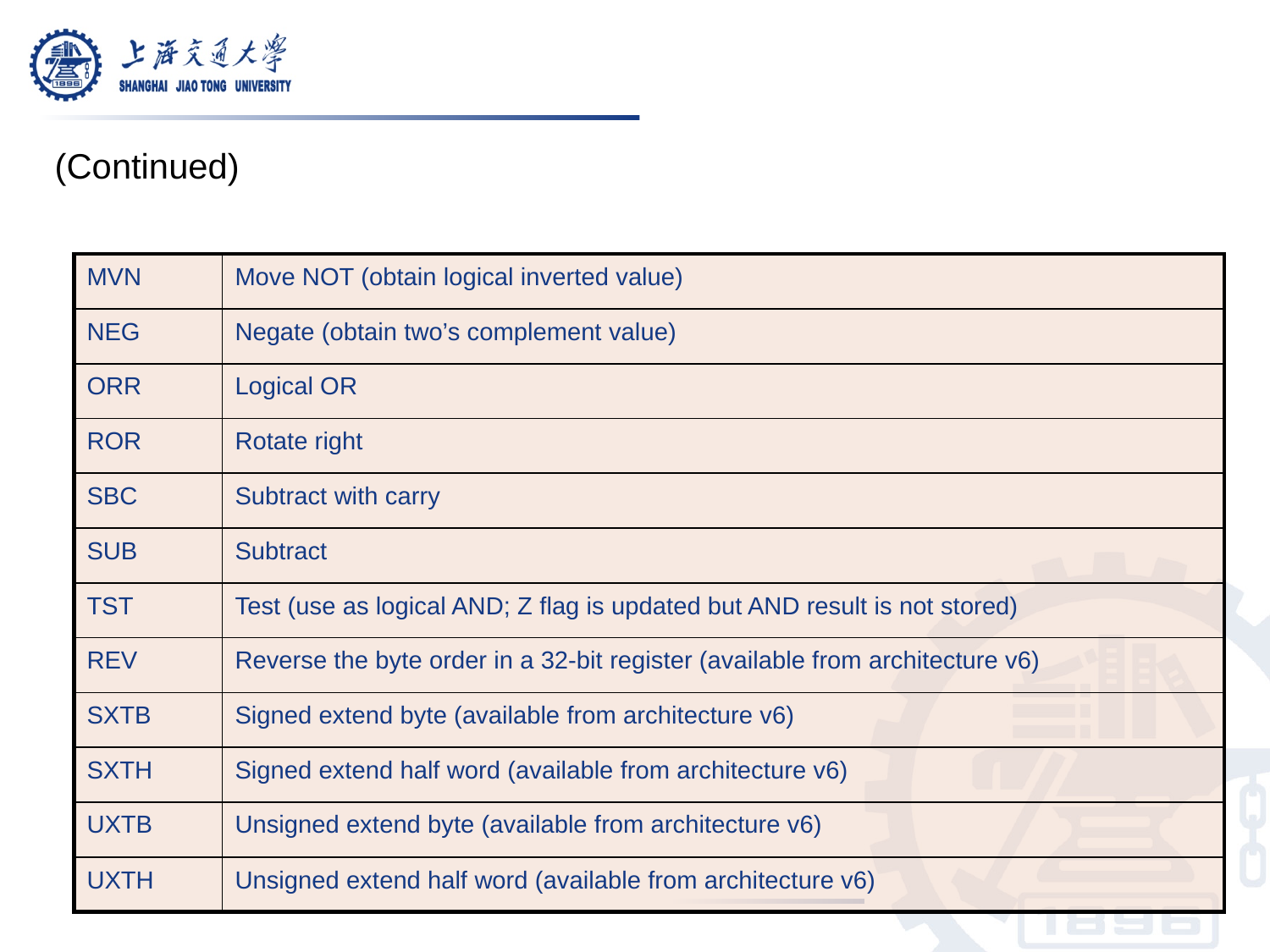

(Continued)
| MVN | Move NOT (obtain logical inverted value) |
| --- | --- |
| NEG | Negate (obtain two’s complement value) |
| ORR | Logical OR |
| ROR | Rotate right |
| SBC | Subtract with carry |
| SUB | Subtract |
| TST | Test (use as logical AND; Z flag is updated but AND result is not stored) |
| REV | Reverse the byte order in a 32-bit register (available from architecture v6) |
| SXTB | Signed extend byte (available from architecture v6) |
| SXTH | Signed extend half word (available from architecture v6) |
| UXTB | Unsigned extend byte (available from architecture v6) |
| UXTH | Unsigned extend half word (available from architecture v6) |